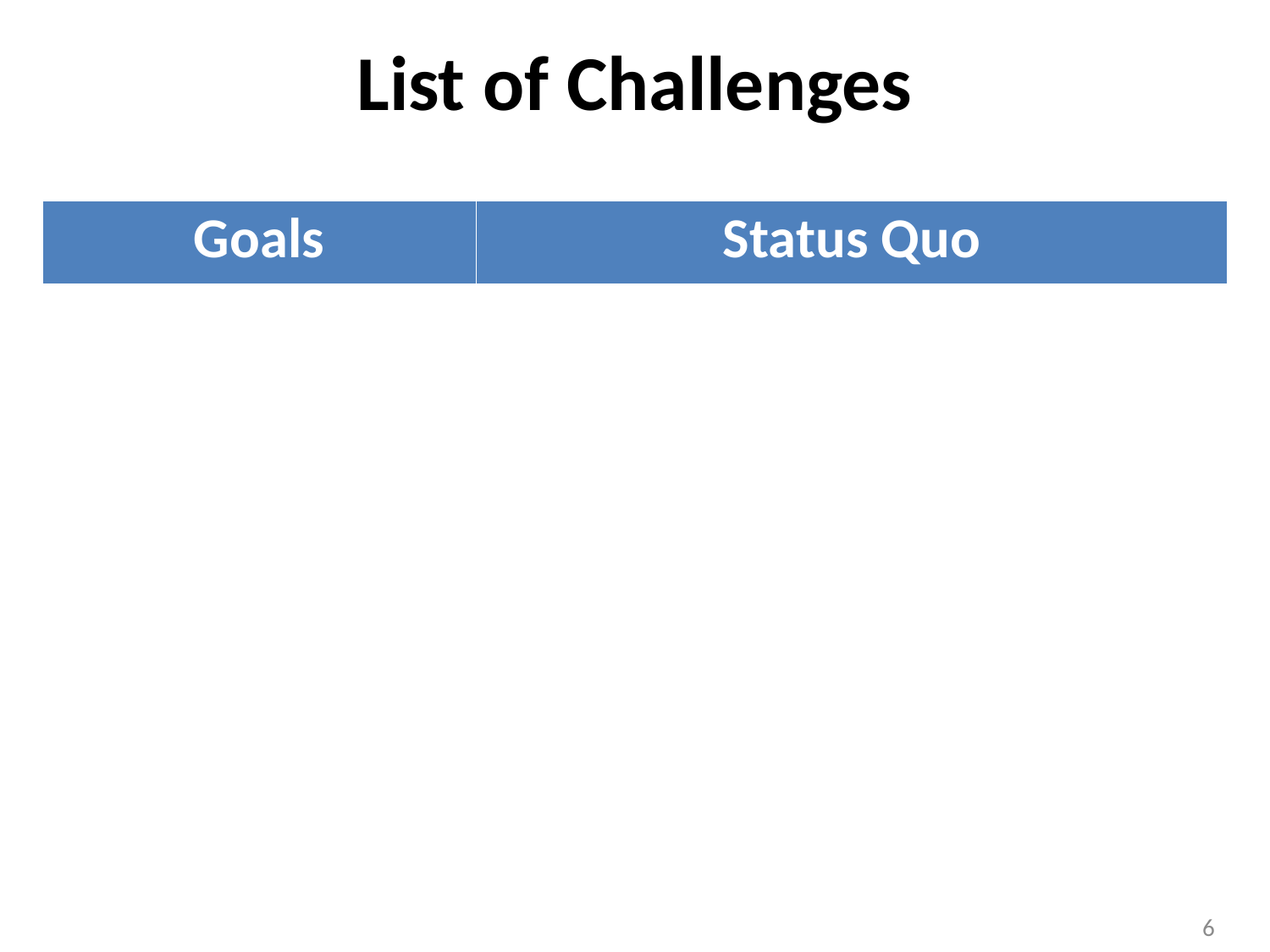

# List of Challenges
| Goals | Status Quo |
| --- | --- |
| Customized route selection | Essentially “one-route-fits-all” |
| Trade-offs among policy objectives | Very difficult (if not impossible) with today’s configuration interface |
| Non-disruptive network maintenance | Disruptive best practice (through routing protocol reconfiguration) |

6